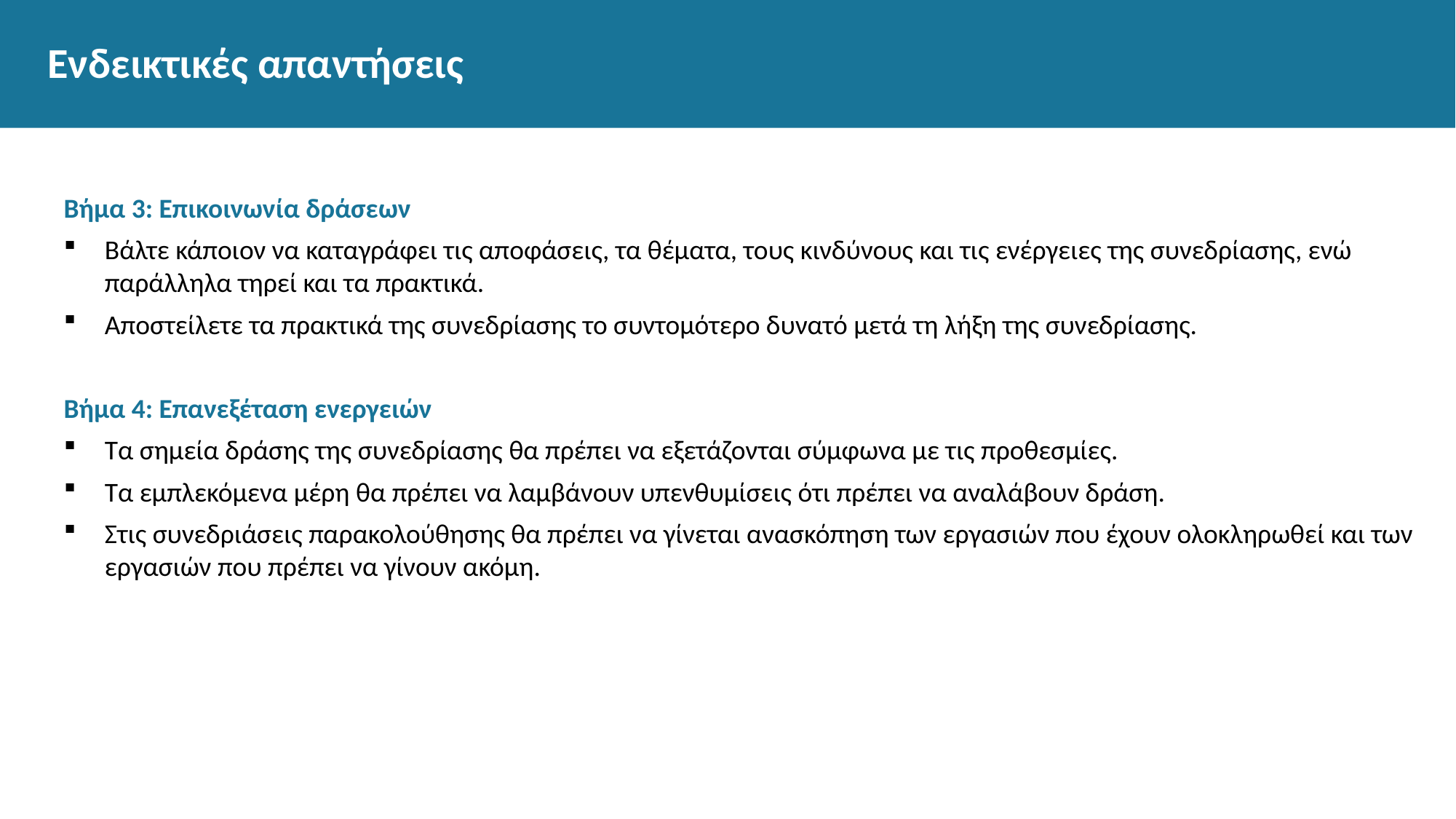

# Ενδεικτικές απαντήσεις
Βήμα 3: Επικοινωνία δράσεων
Βάλτε κάποιον να καταγράφει τις αποφάσεις, τα θέματα, τους κινδύνους και τις ενέργειες της συνεδρίασης, ενώ παράλληλα τηρεί και τα πρακτικά.
Αποστείλετε τα πρακτικά της συνεδρίασης το συντομότερο δυνατό μετά τη λήξη της συνεδρίασης.

Βήμα 4: Επανεξέταση ενεργειών
Τα σημεία δράσης της συνεδρίασης θα πρέπει να εξετάζονται σύμφωνα με τις προθεσμίες.
Τα εμπλεκόμενα μέρη θα πρέπει να λαμβάνουν υπενθυμίσεις ότι πρέπει να αναλάβουν δράση.
Στις συνεδριάσεις παρακολούθησης θα πρέπει να γίνεται ανασκόπηση των εργασιών που έχουν ολοκληρωθεί και των εργασιών που πρέπει να γίνουν ακόμη.